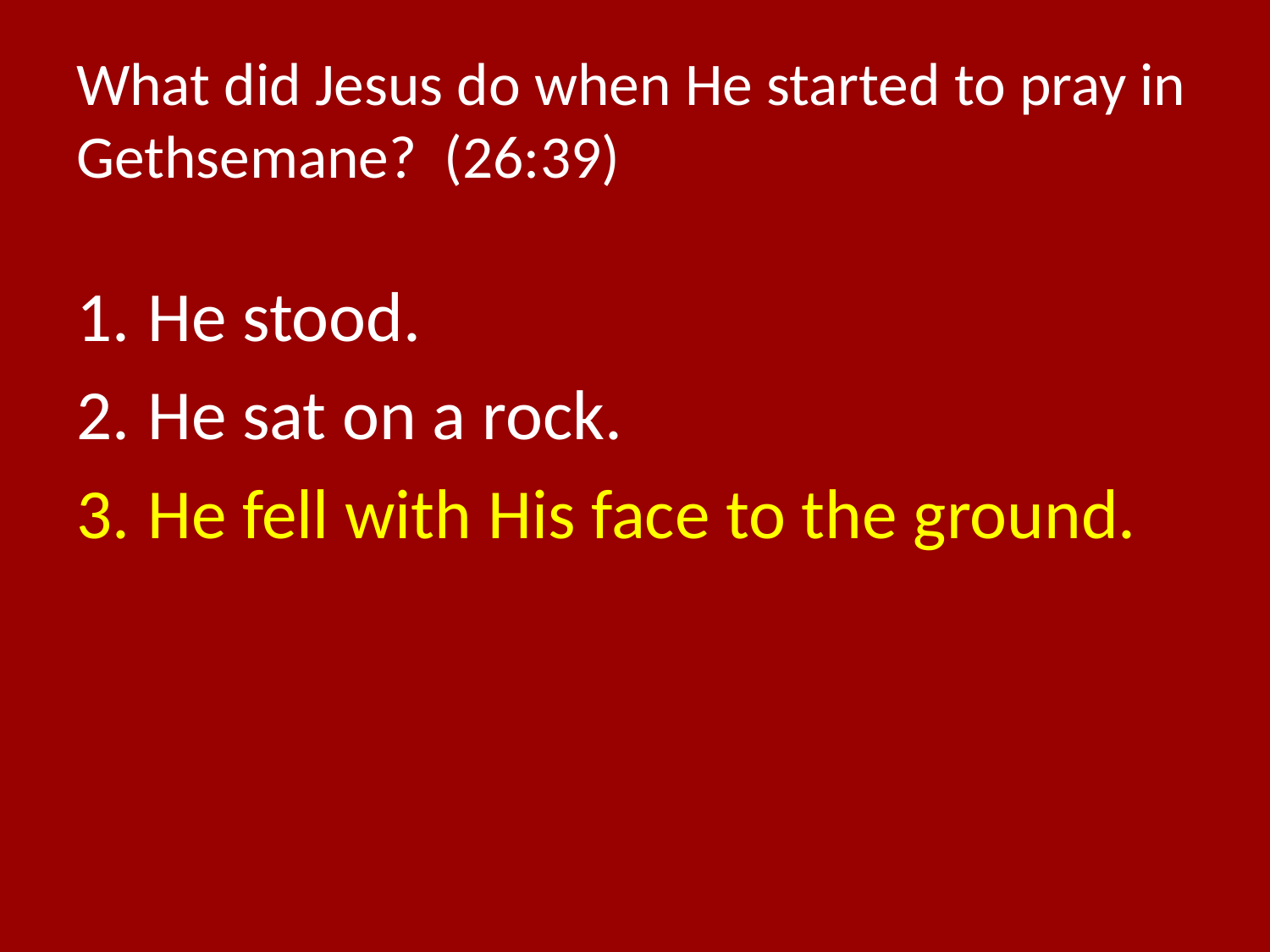

# What did Jesus do when He started to pray in Gethsemane?  (26:39)
He stood.
He sat on a rock.
He fell with His face to the ground.